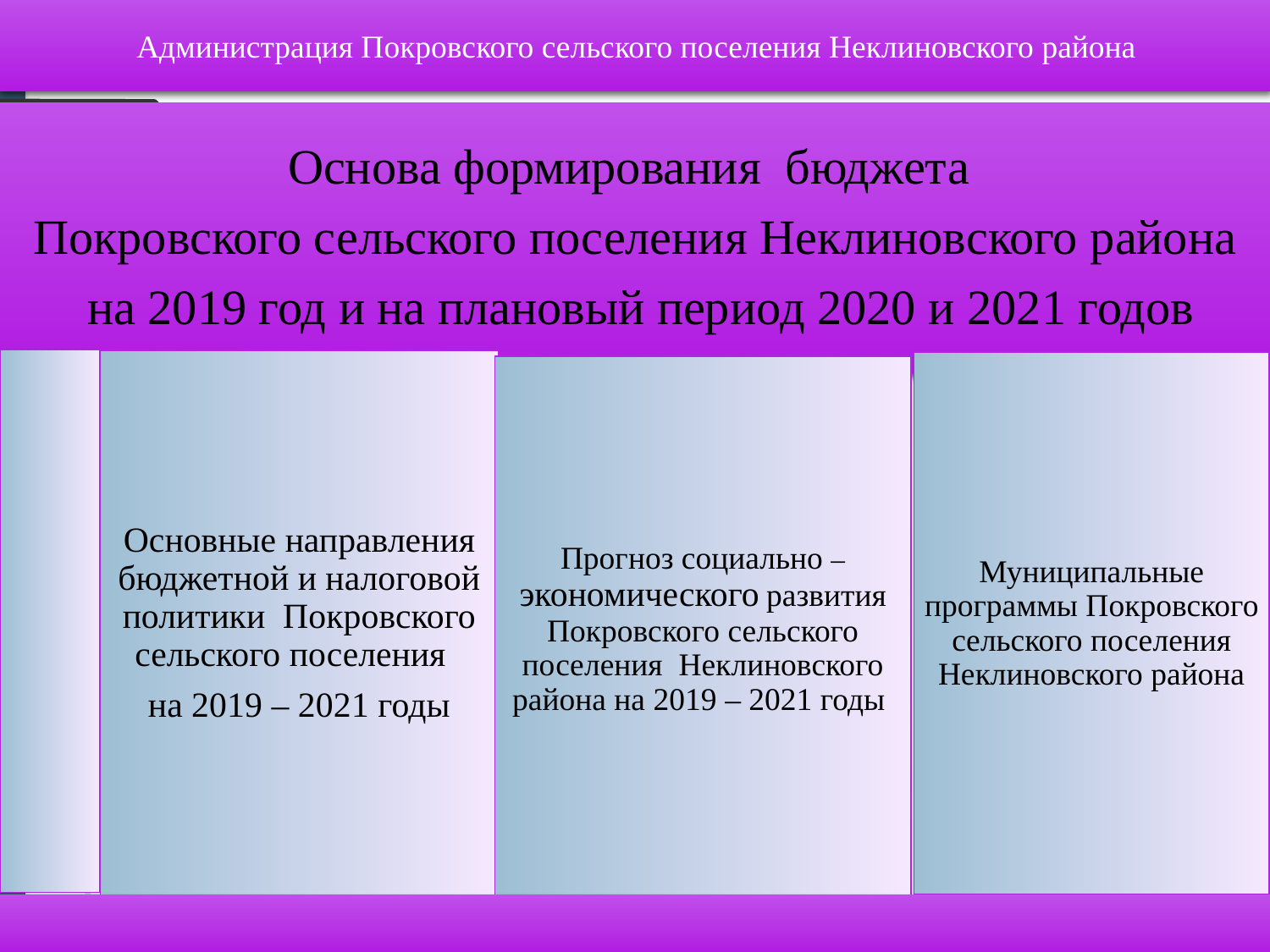

Администрация Покровского сельского поселения Неклиновского района
Основа формирования  бюджета
Покровского сельского поселения Неклиновского района
 на 2019 год и на плановый период 2020 и 2021 годов

Основные направления бюджетной и налоговой политики  Покровского сельского поселения
на 2019 – 2021 годы
Прогноз социально – экономического развития Покровского сельского поселения  Неклиновского района на 2019 – 2021 годы
Муниципальные программы Покровского сельского поселения Неклиновского района